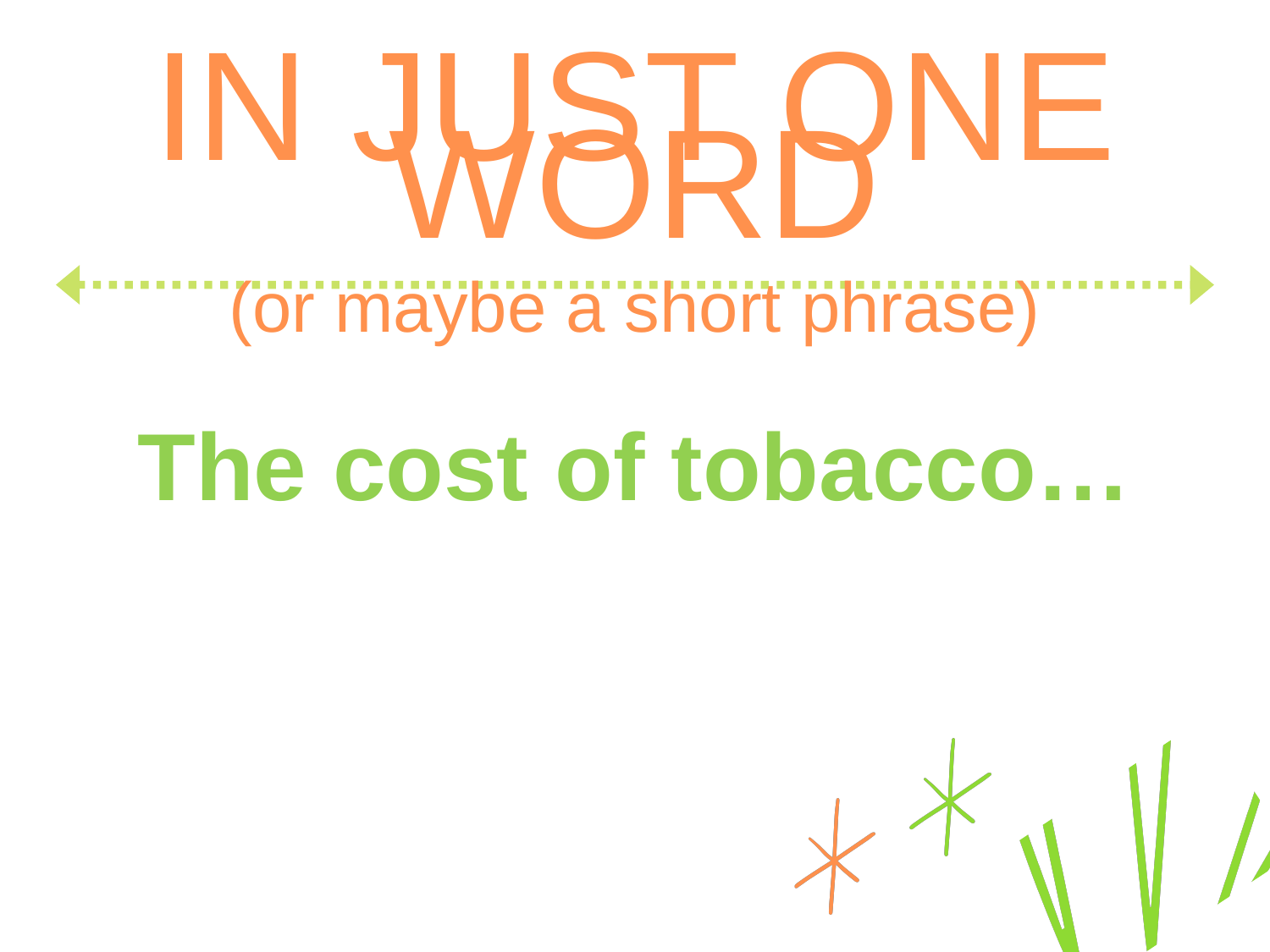

IN JUST ONE WORD
(or maybe a short phrase)

The cost of tobacco…